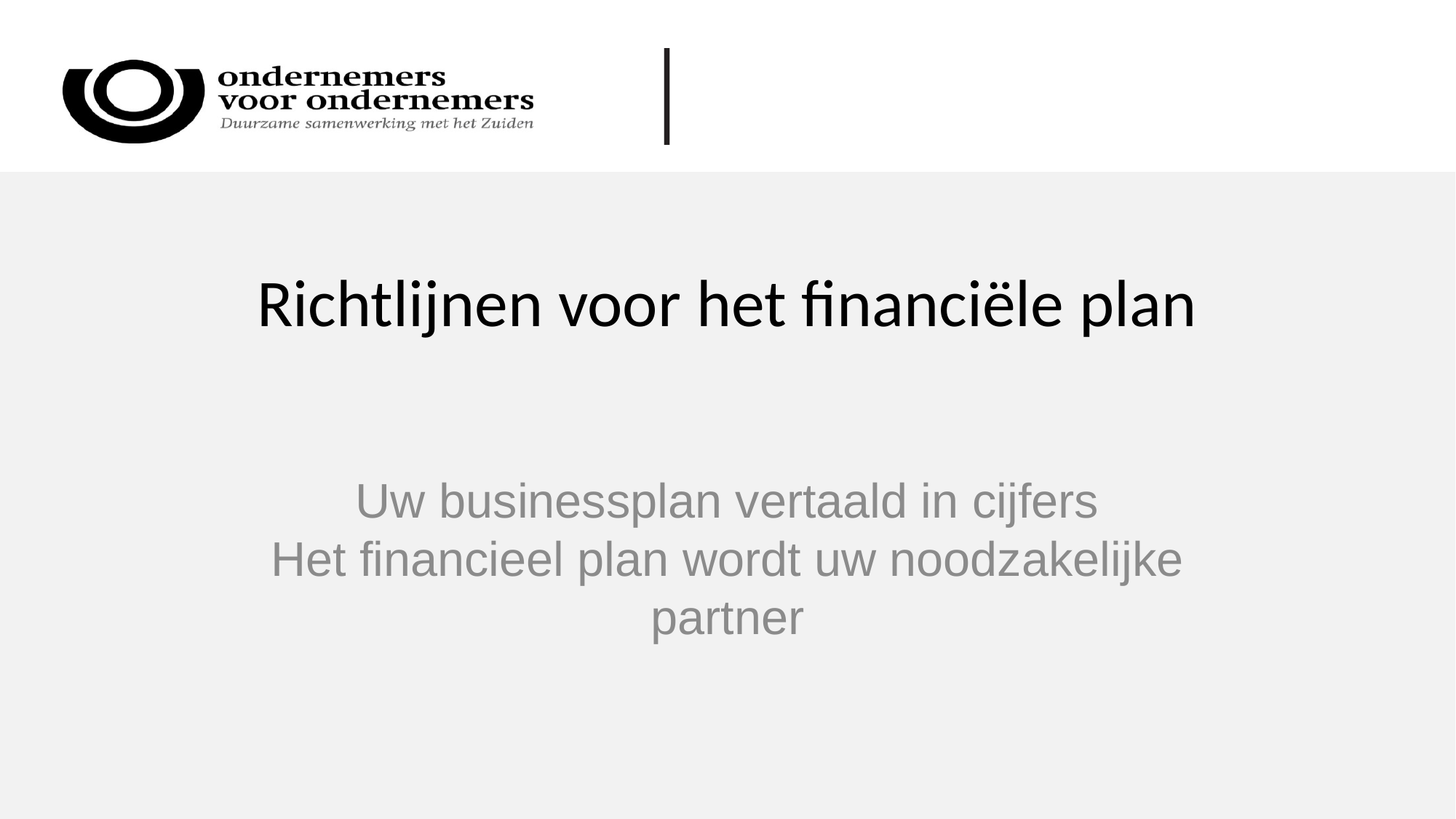

# Richtlijnen voor het financiële plan
Uw businessplan vertaald in cijfers
Het financieel plan wordt uw noodzakelijke partner